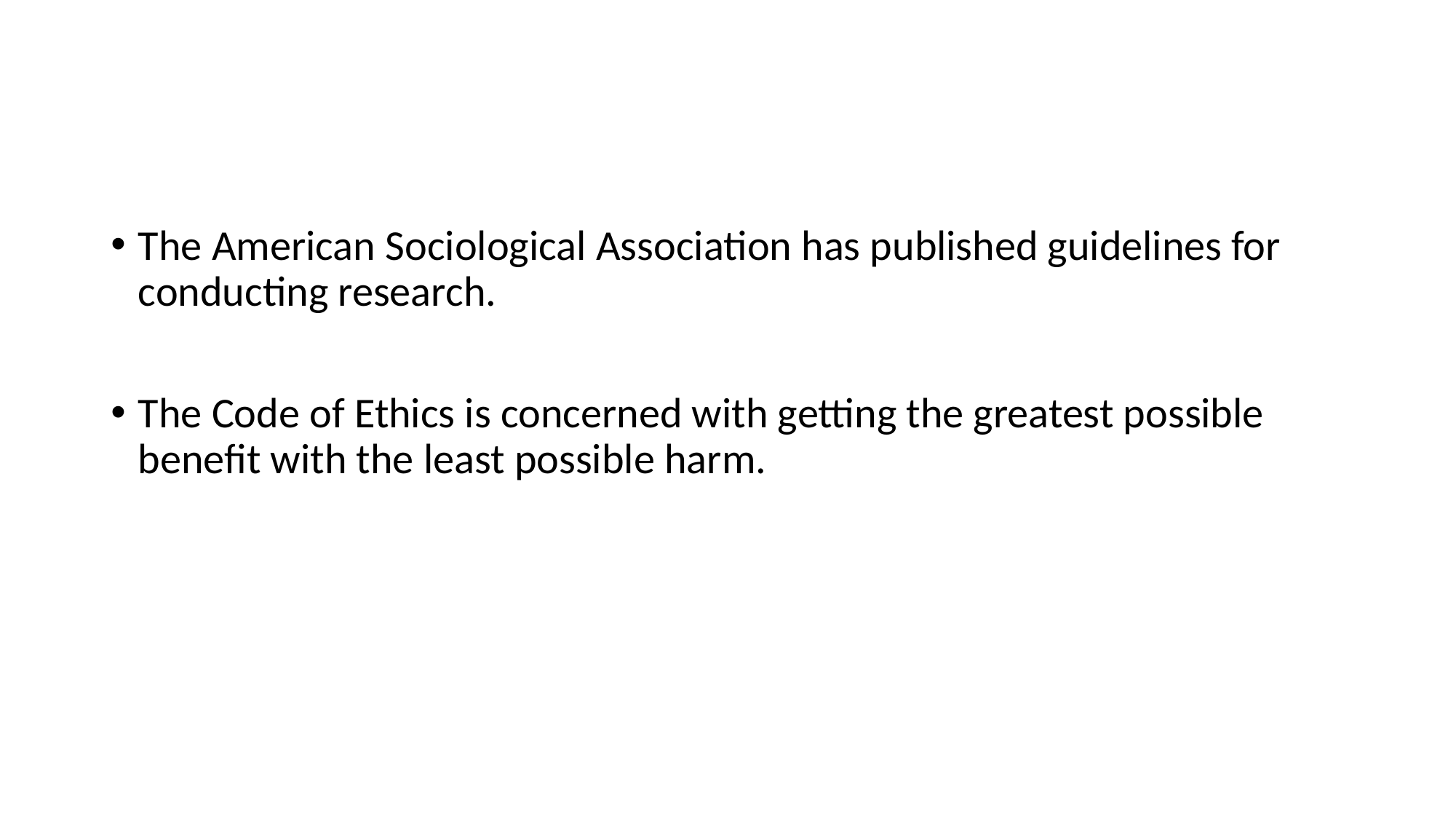

#
The American Sociological Association has published guidelines for conducting research.

The Code of Ethics is concerned with getting the greatest possible benefit with the least possible harm.